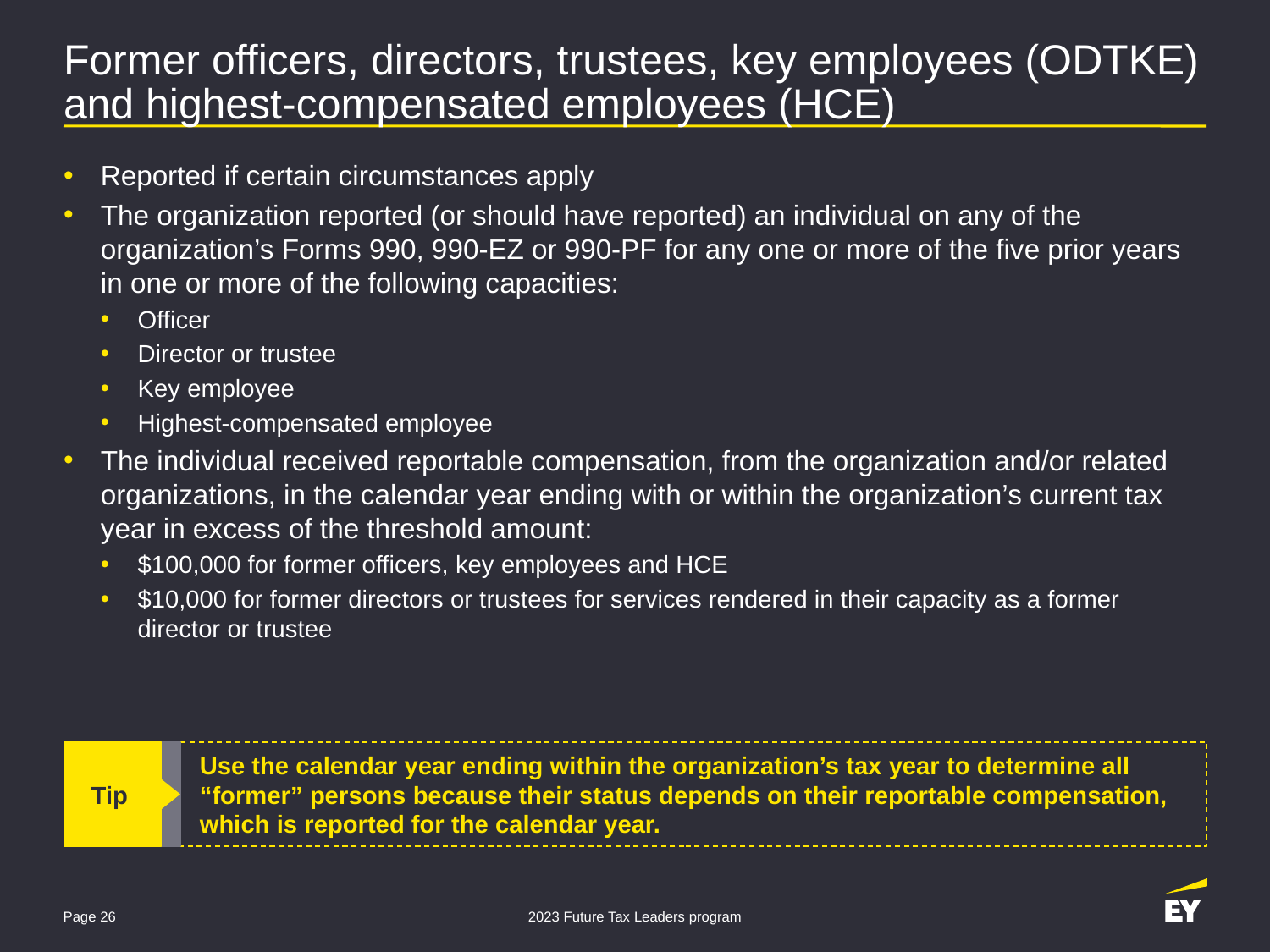

# Former officers, directors, trustees, key employees (ODTKE) and highest-compensated employees (HCE)
Reported if certain circumstances apply
The organization reported (or should have reported) an individual on any of the organization’s Forms 990, 990-EZ or 990-PF for any one or more of the five prior years in one or more of the following capacities:
Officer
Director or trustee
Key employee
Highest-compensated employee
The individual received reportable compensation, from the organization and/or related organizations, in the calendar year ending with or within the organization’s current tax year in excess of the threshold amount:
$100,000 for former officers, key employees and HCE
$10,000 for former directors or trustees for services rendered in their capacity as a former director or trustee
Tip

Use the calendar year ending within the organization’s tax year to determine all “former” persons because their status depends on their reportable compensation, which is reported for the calendar year.